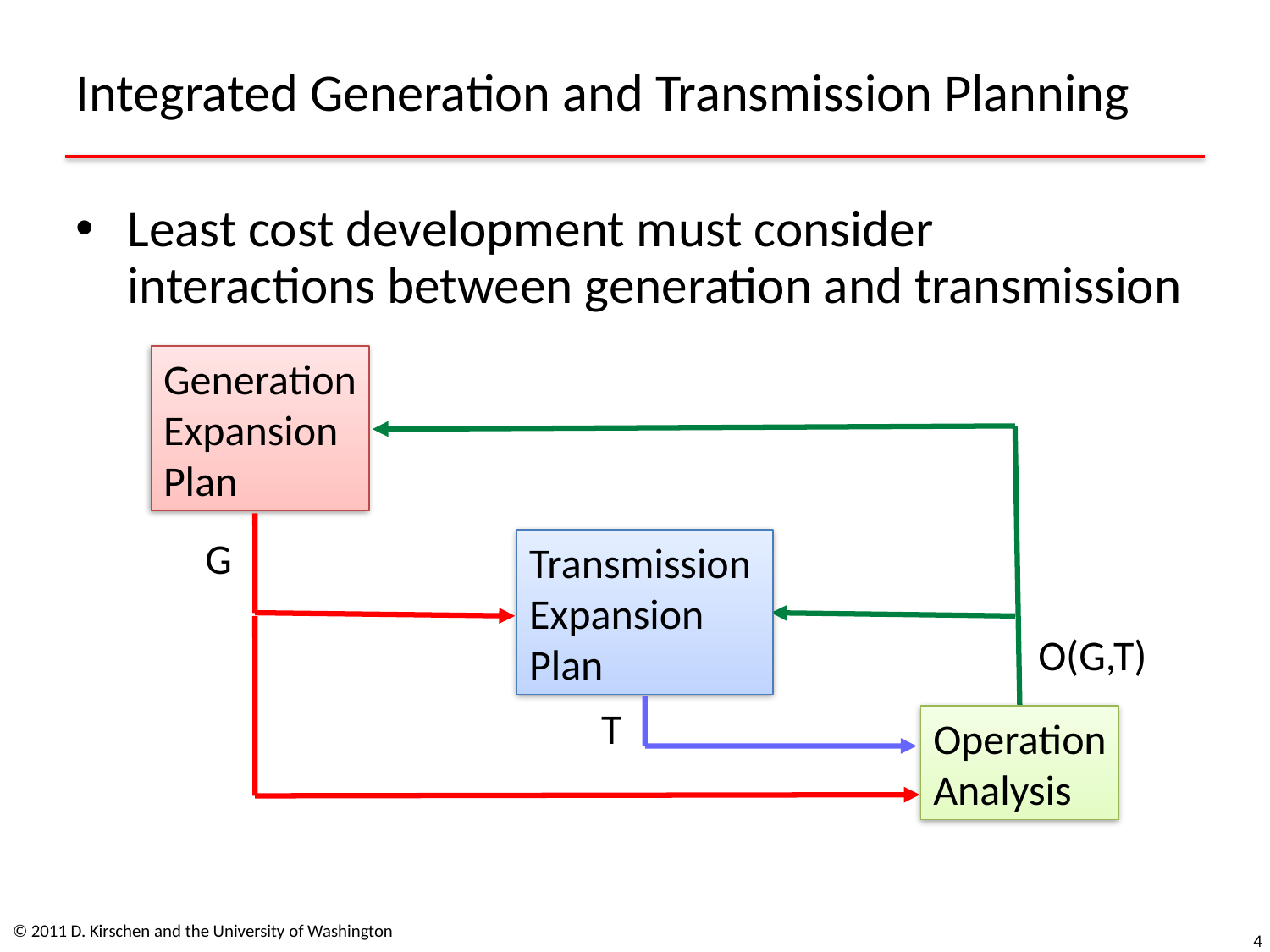

# Integrated Generation and Transmission Planning
Least cost development must consider interactions between generation and transmission
Generation
Expansion
Plan

O(G,T)

Transmission
Expansion
Plan
G

Operation
Analysis
T
© 2011 D. Kirschen and the University of Washington
4